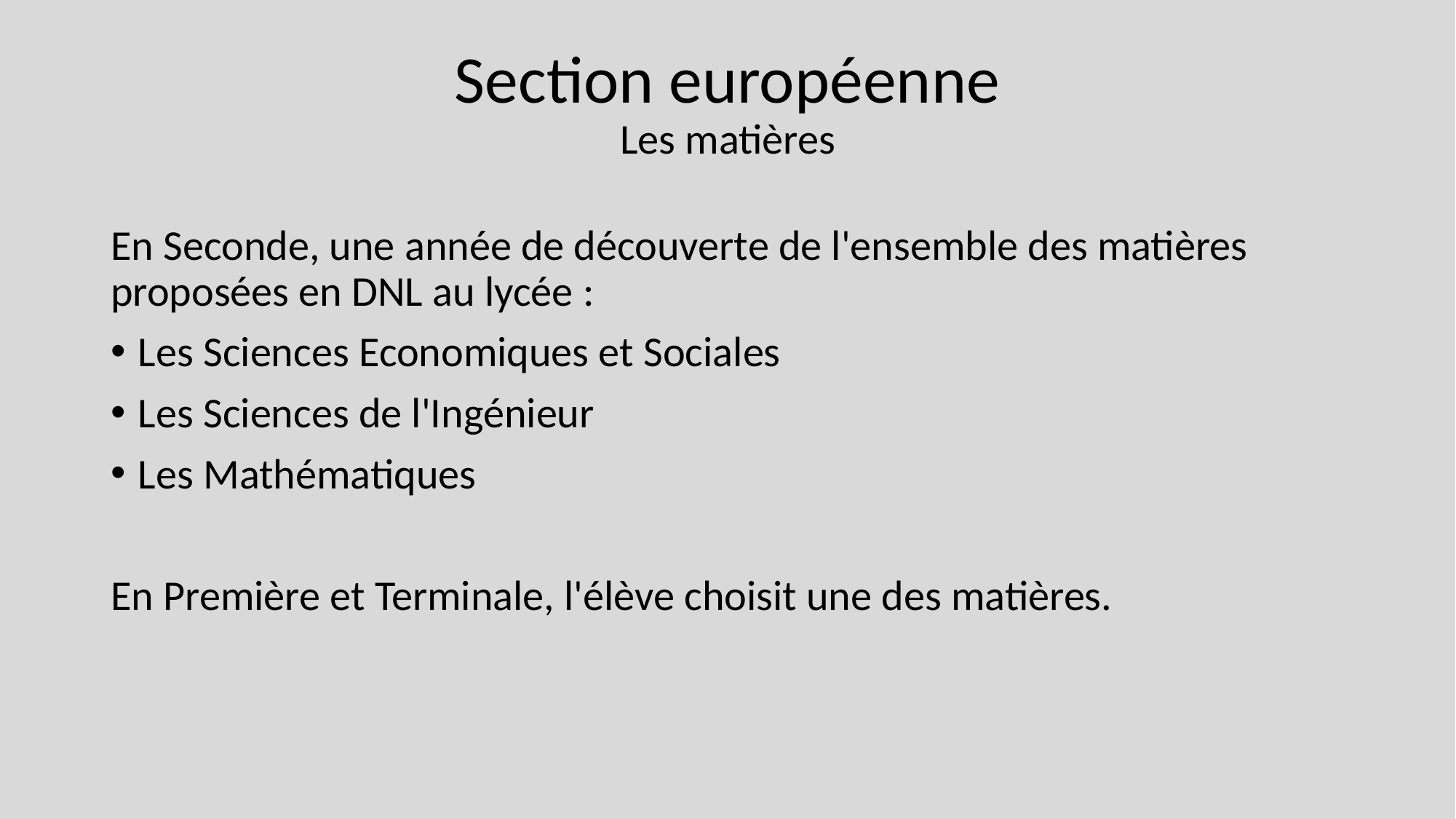

# Section européenne Les matières
En Seconde, une année de découverte de l'ensemble des matières proposées en DNL au lycée :
Les Sciences Economiques et Sociales
Les Sciences de l'Ingénieur
Les Mathématiques

En Première et Terminale, l'élève choisit une des matières.